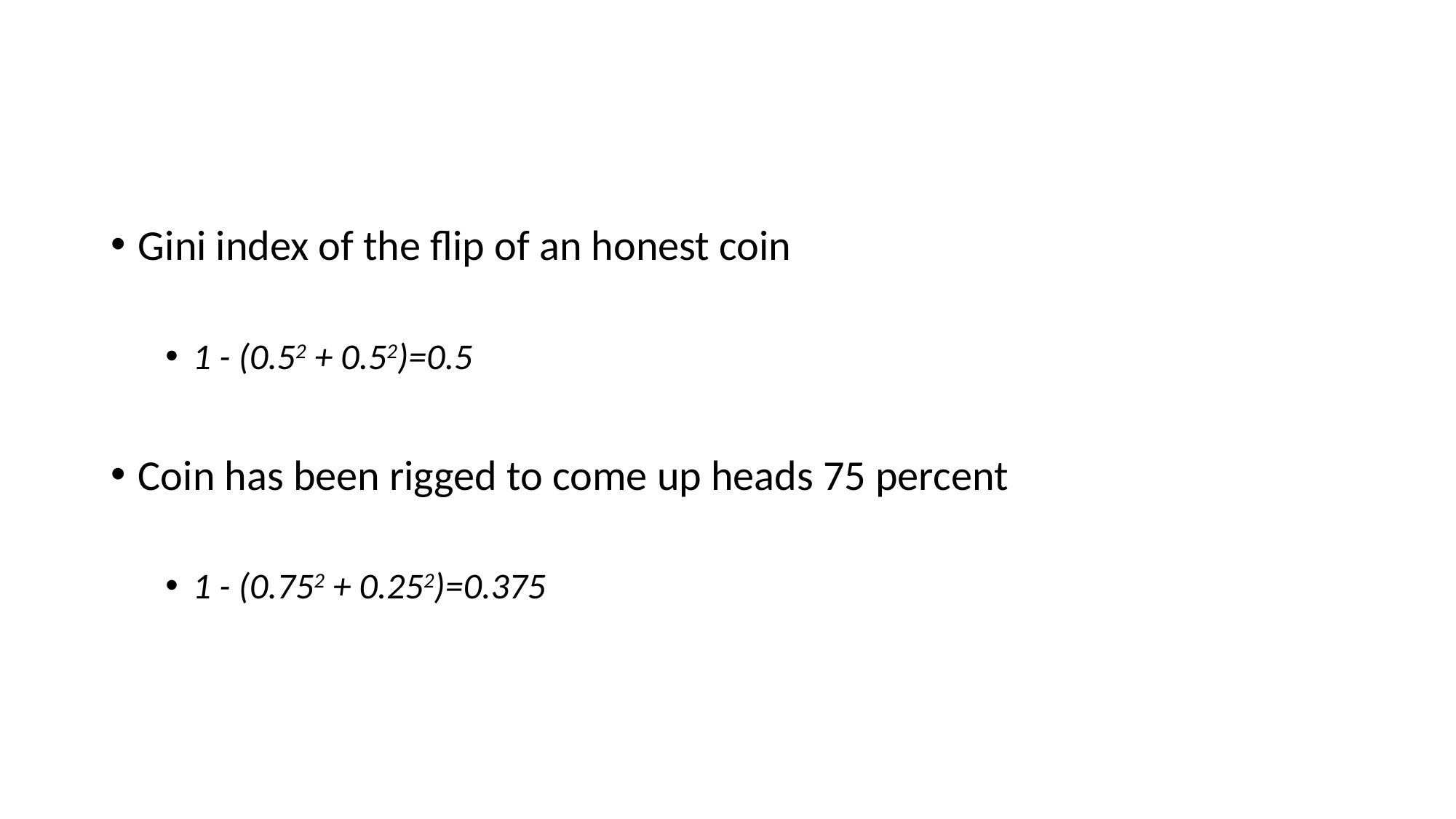

#
Gini index of the flip of an honest coin

1 - (0.52 + 0.52)=0.5

Coin has been rigged to come up heads 75 percent

1 - (0.752 + 0.252)=0.375